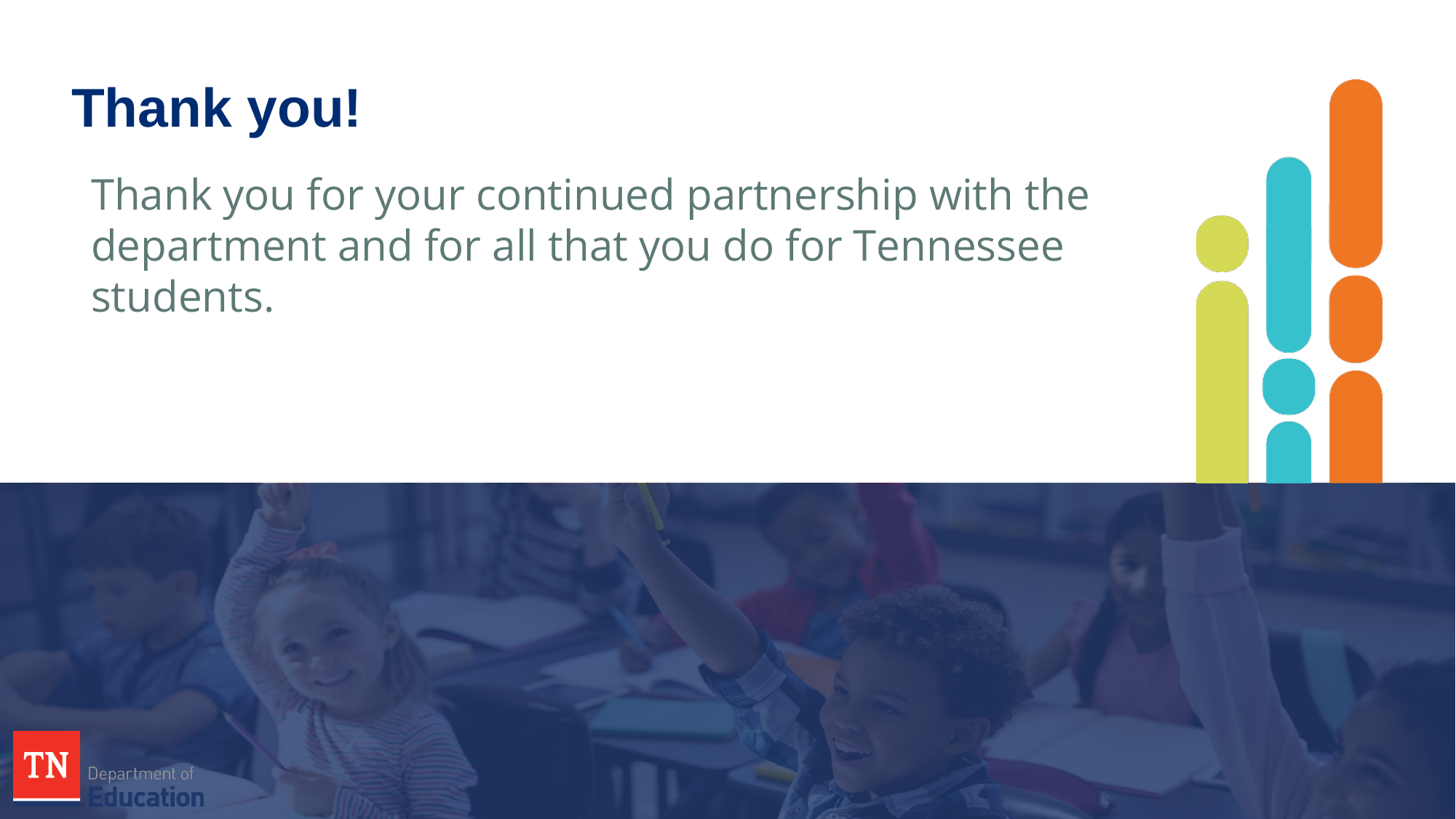

# Thank you!
Thank you for your continued partnership with the department and for all that you do for Tennessee students.